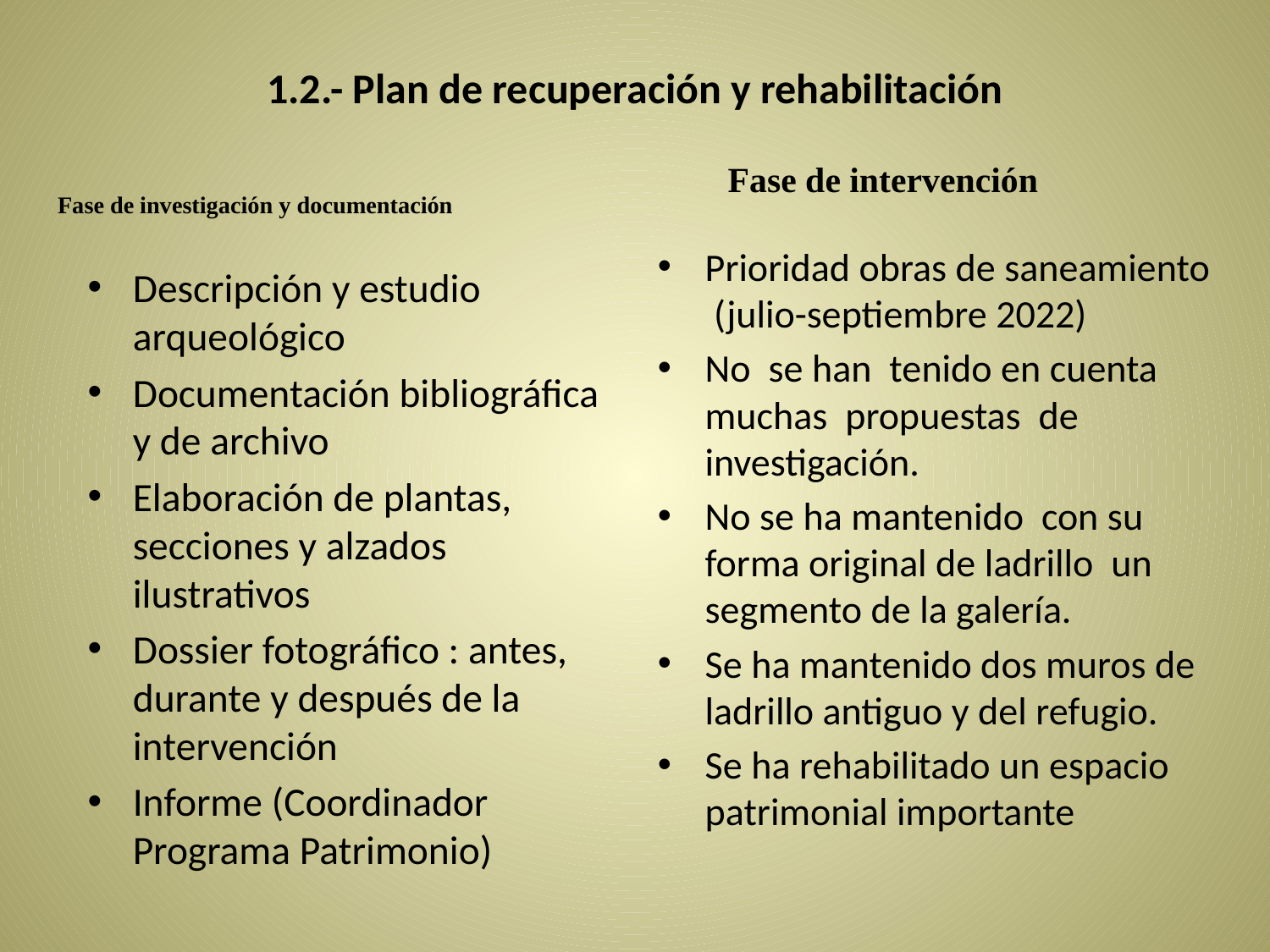

# 1.2.- Plan de recuperación y rehabilitación
Fase de intervención

Fase de investigación y documentación

Prioridad obras de saneamiento  (julio-septiembre 2022)
No  se han  tenido en cuenta  muchas  propuestas  de investigación.
No se ha mantenido  con su forma original de ladrillo  un segmento de la galería.
Se ha mantenido dos muros de ladrillo antiguo y del refugio.
Se ha rehabilitado un espacio patrimonial importante

Descripción y estudio arqueológico
Documentación bibliográfica y de archivo
Elaboración de plantas, secciones y alzados ilustrativos
Dossier fotográfico : antes, durante y después de la intervención
Informe (Coordinador  Programa Patrimonio)